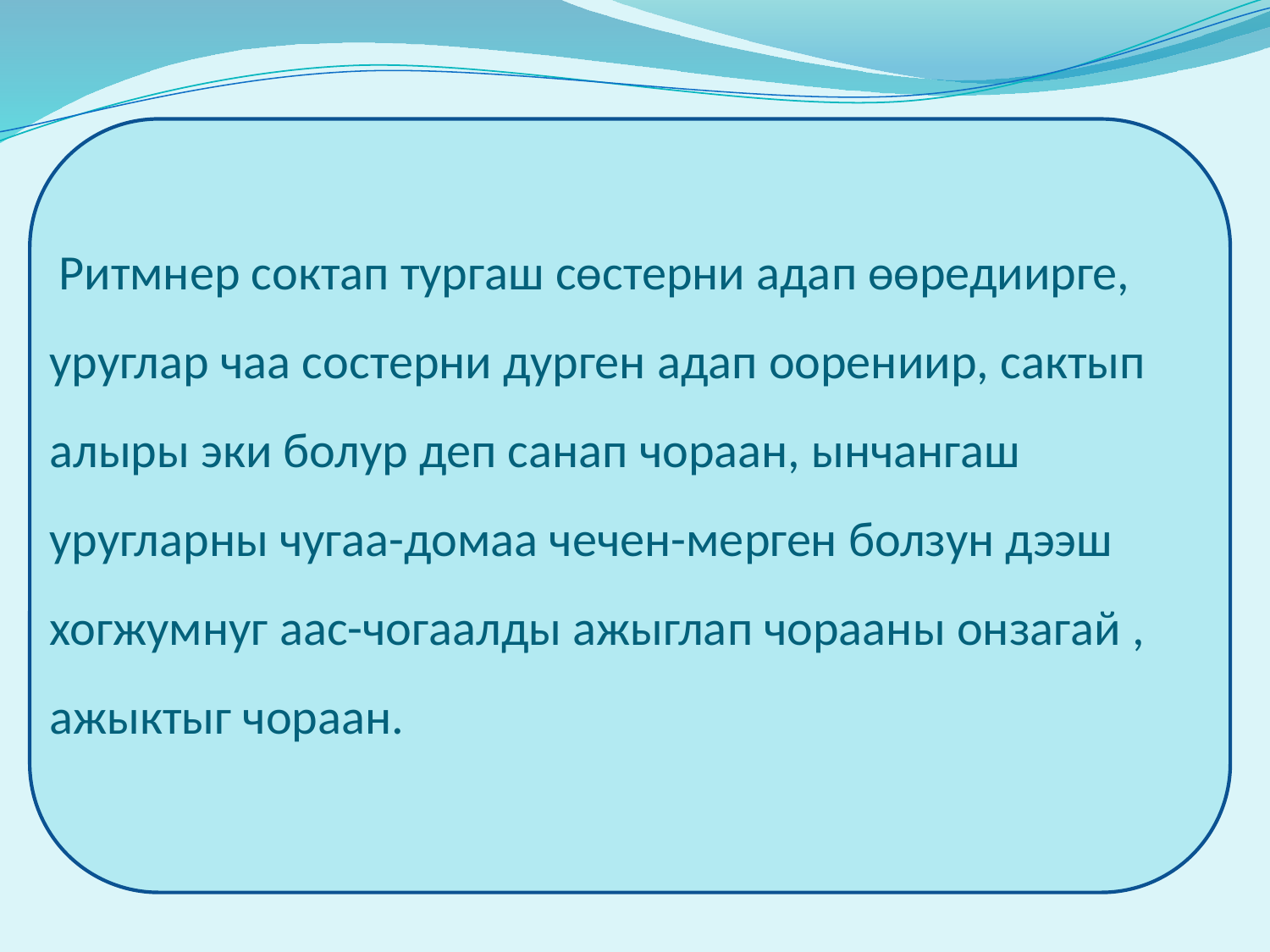

# Ритмнер соктап тургаш сѳстерни адап ѳѳредиирге, уруглар чаа состерни дурген адап оорениир, сактып алыры эки болур деп санап чораан, ынчангаш уругларны чугаа-домаа чечен-мерген болзун дээш хогжумнуг аас-чогаалды ажыглап чорааны онзагай , ажыктыг чораан.